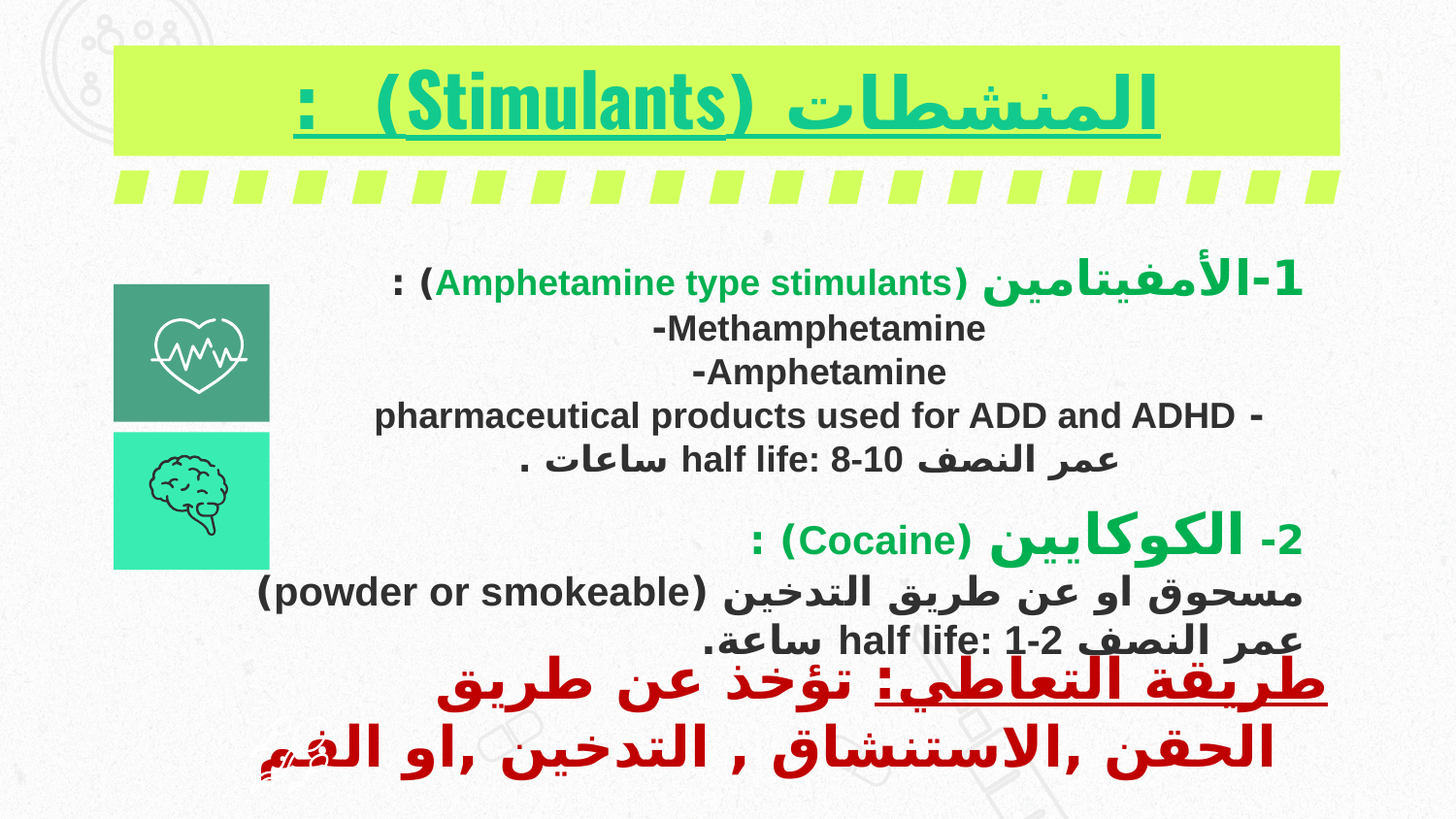

# المنشطات (Stimulants)  :

1-الأمفيتامين (Amphetamine type stimulants) :
Methamphetamine-
Amphetamine-
- pharmaceutical products used for ADD and ADHD
عمر النصف half life: 8-10 ساعات .

2- الكوكايين (Cocaine) :
مسحوق او عن طريق التدخين (powder or smokeable)
عمر النصف half life: 1-2 ساعة.
طريقة التعاطي: تؤخذ عن طريق الحقن ,الاستنشاق , التدخين ,او الفم